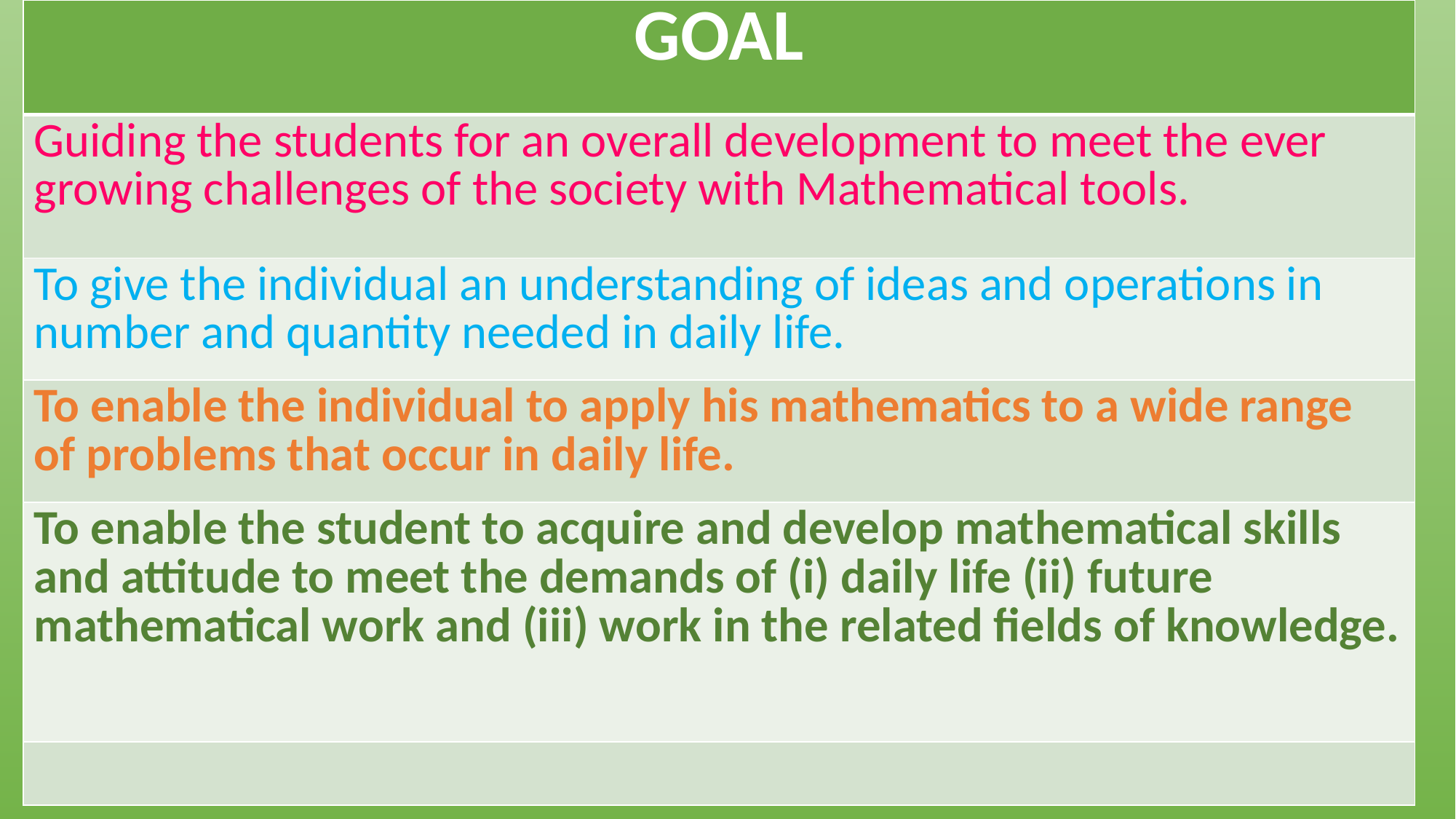

| GOAL |
| --- |
| Guiding the students for an overall development to meet the ever growing challenges of the society with Mathematical tools. |
| To give the individual an understanding of ideas and operations in number and quantity needed in daily life. |
| To enable the individual to apply his mathematics to a wide range of problems that occur in daily life. |
| To enable the student to acquire and develop mathematical skills and attitude to meet the demands of (i) daily life (ii) future mathematical work and (iii) work in the related fields of knowledge. |
|  |